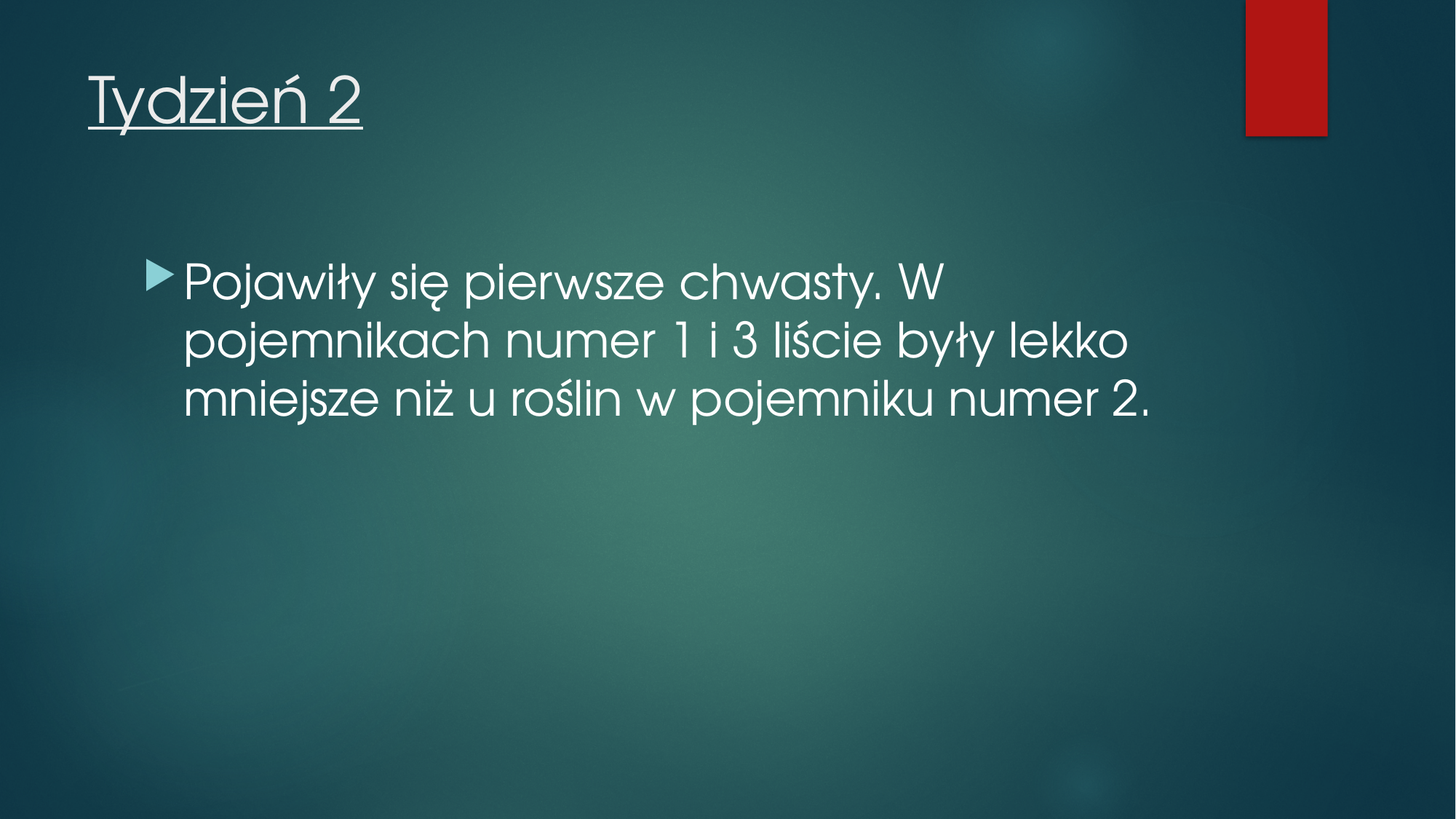

# Tydzień 2
Pojawiły się pierwsze chwasty. W pojemnikach numer 1 i 3 liście były lekko mniejsze niż u roślin w pojemniku numer 2.